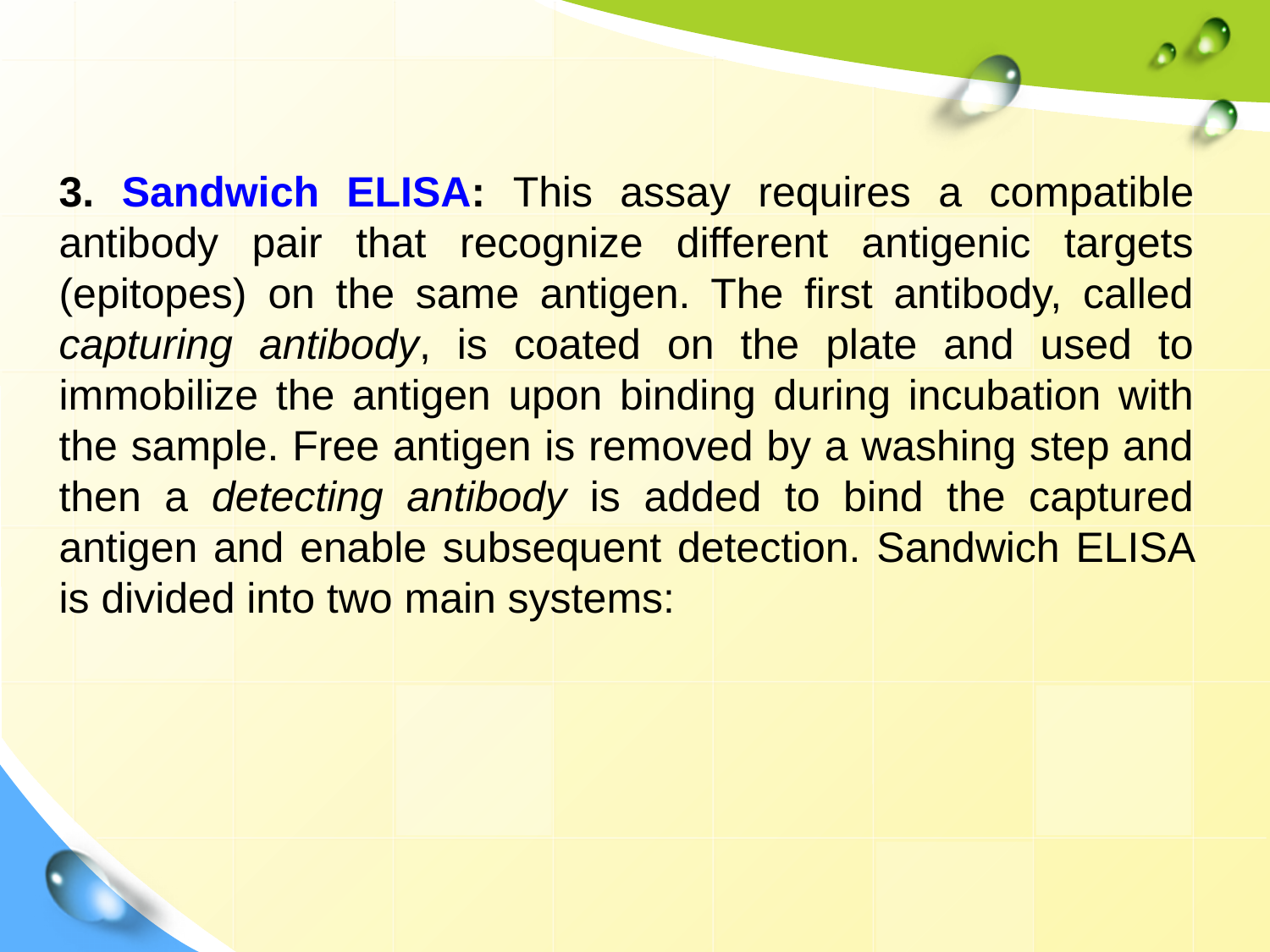

3. Sandwich ELISA: This assay requires a compatible antibody pair that recognize different antigenic targets (epitopes) on the same antigen. The first antibody, called capturing antibody, is coated on the plate and used to immobilize the antigen upon binding during incubation with the sample. Free antigen is removed by a washing step and then a detecting antibody is added to bind the captured antigen and enable subsequent detection. Sandwich ELISA is divided into two main systems: